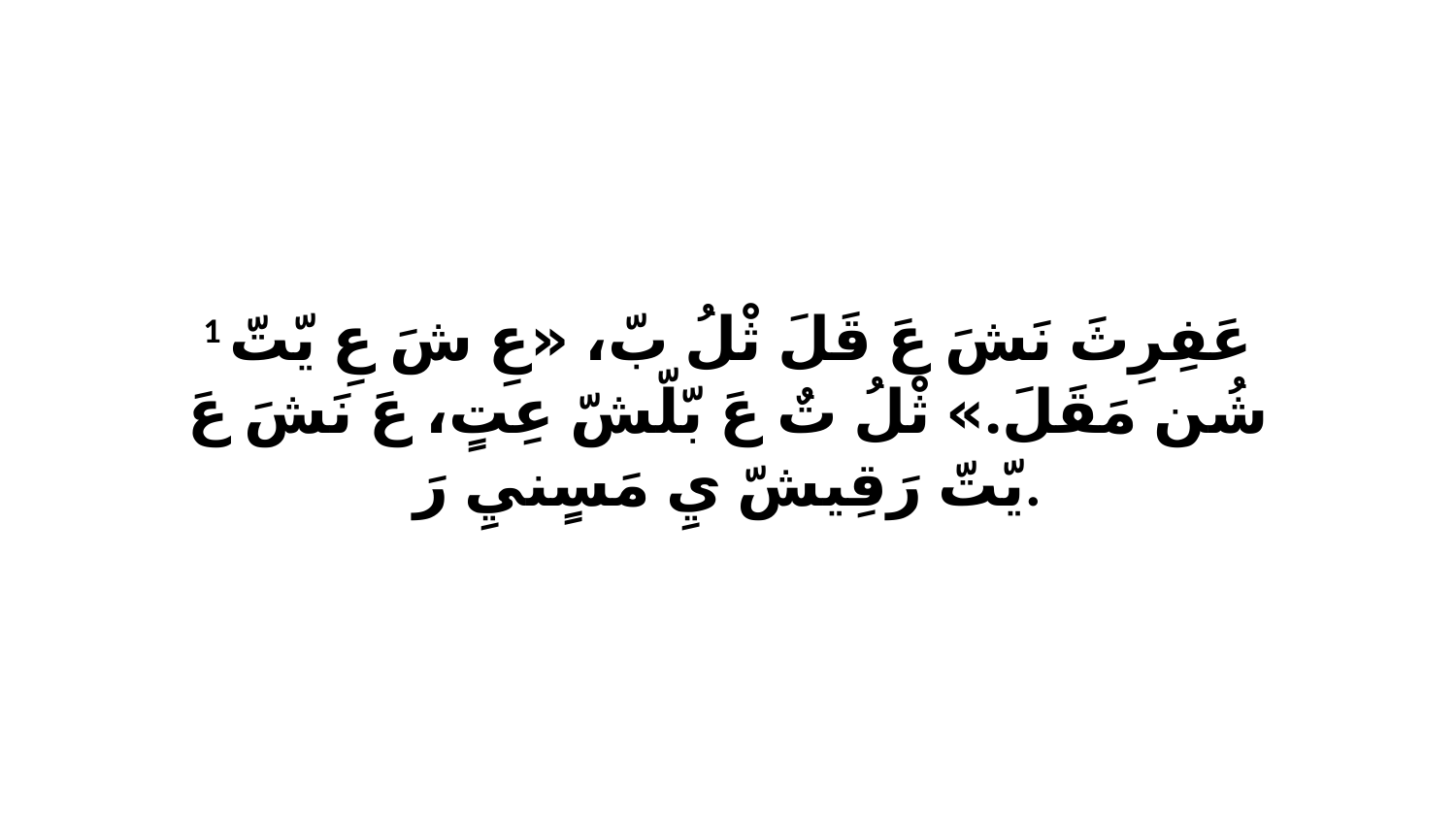

1 عَفِرِثَ نَشَ عَ قَلَ ثْلُ بّ، «عِ شَ عِ يّتّ شُن مَقَلَ.» ثْلُ تٌ عَ بّلّشّ عِتٍ، عَ نَشَ عَ يّتّ رَقِيشّ يِ مَسٍنيِ رَ.